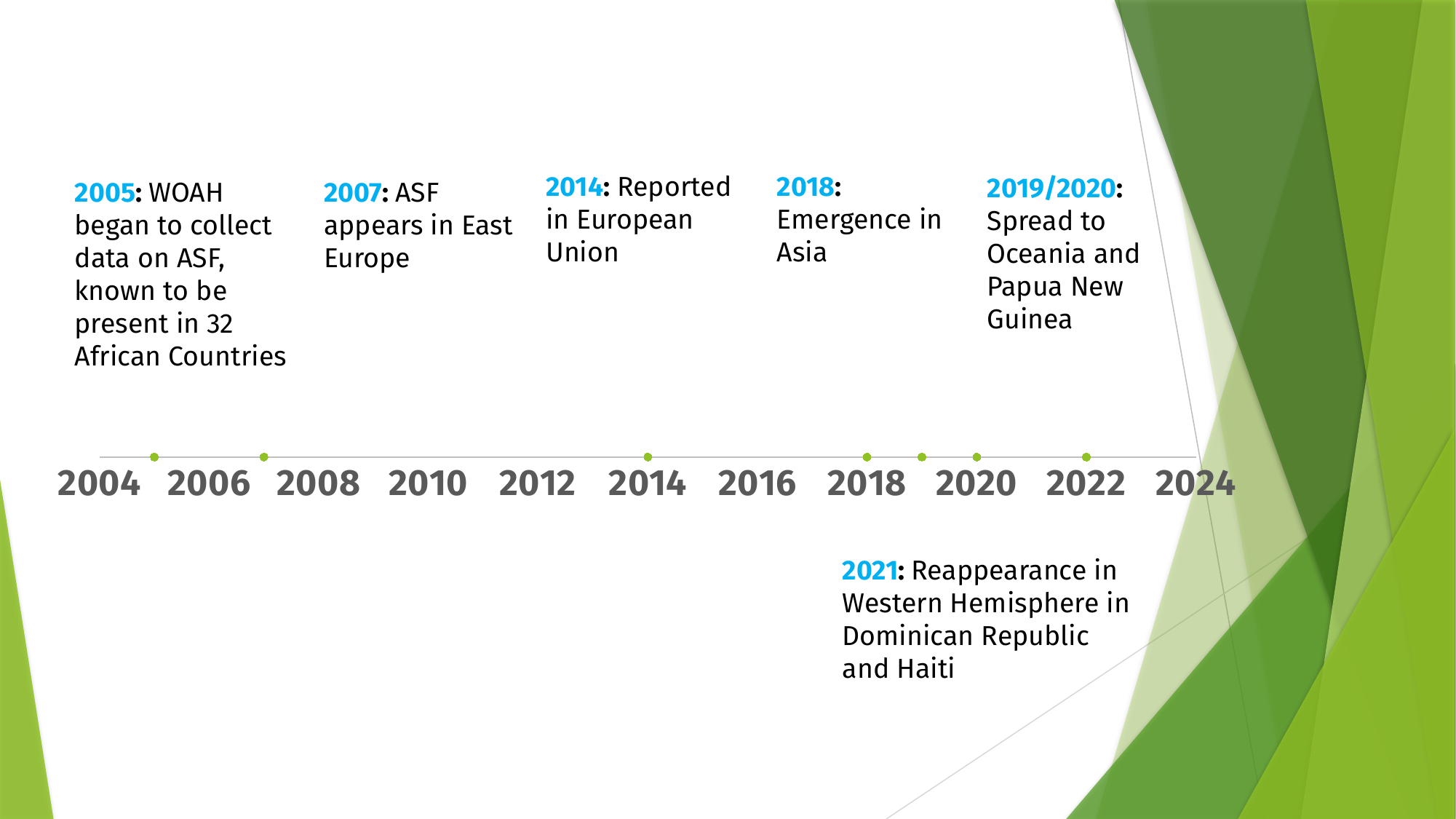

2014: Reported in European Union
2018: Emergence in Asia
2019/2020: Spread to Oceania and Papua New Guinea
2005: WOAH began to collect data on ASF, known to be present in 32 African Countries
2007: ASF appears in East Europe

### Chart

| Category | Y-Values |
|---|---|
2021: Reappearance in Western Hemisphere in Dominican Republic and Haiti